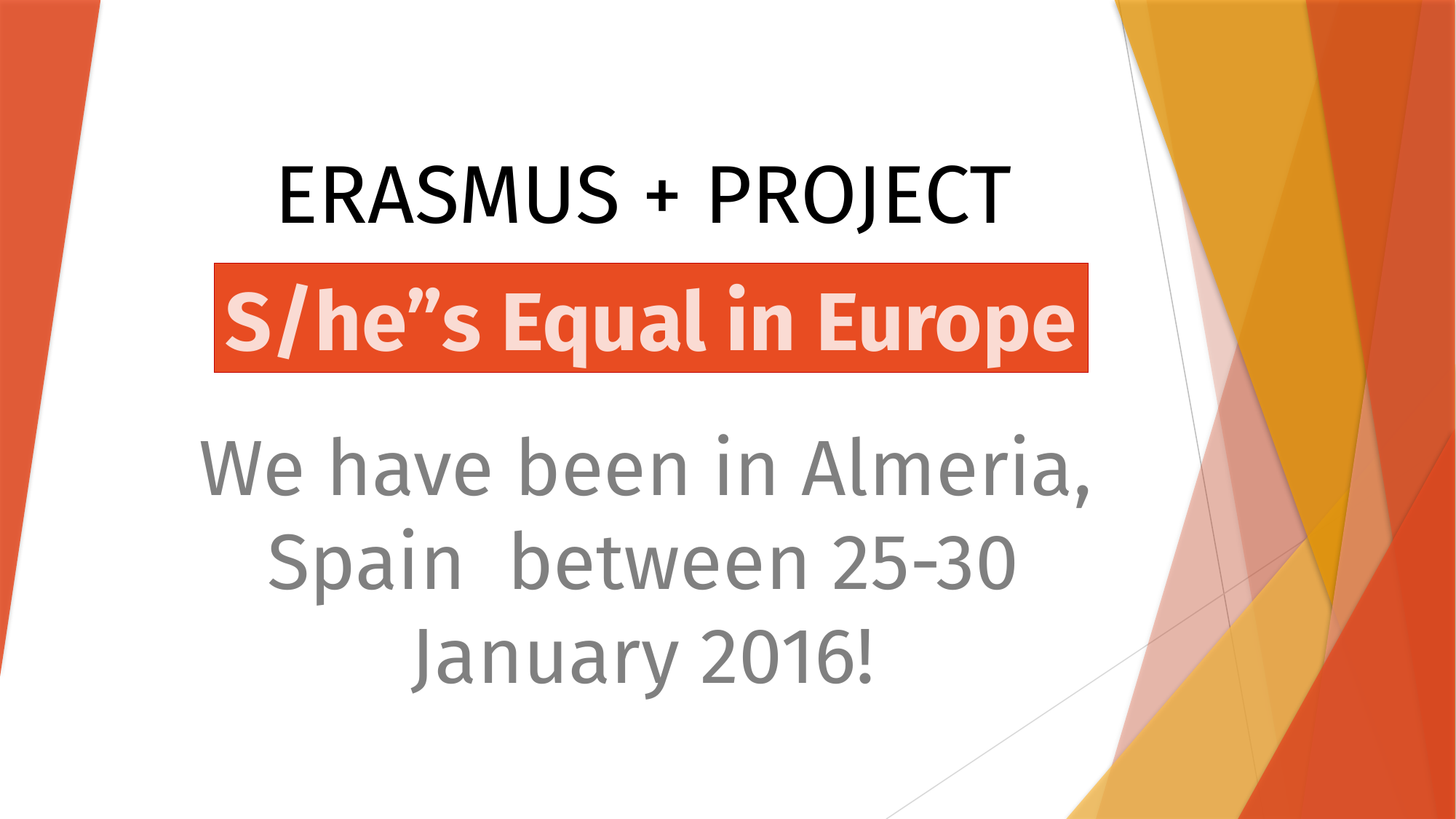

# ERASMUS + PROJECT
S/he”s Equal in Europe
 We have been in Almeria, Spain  between 25-30 January 2016!